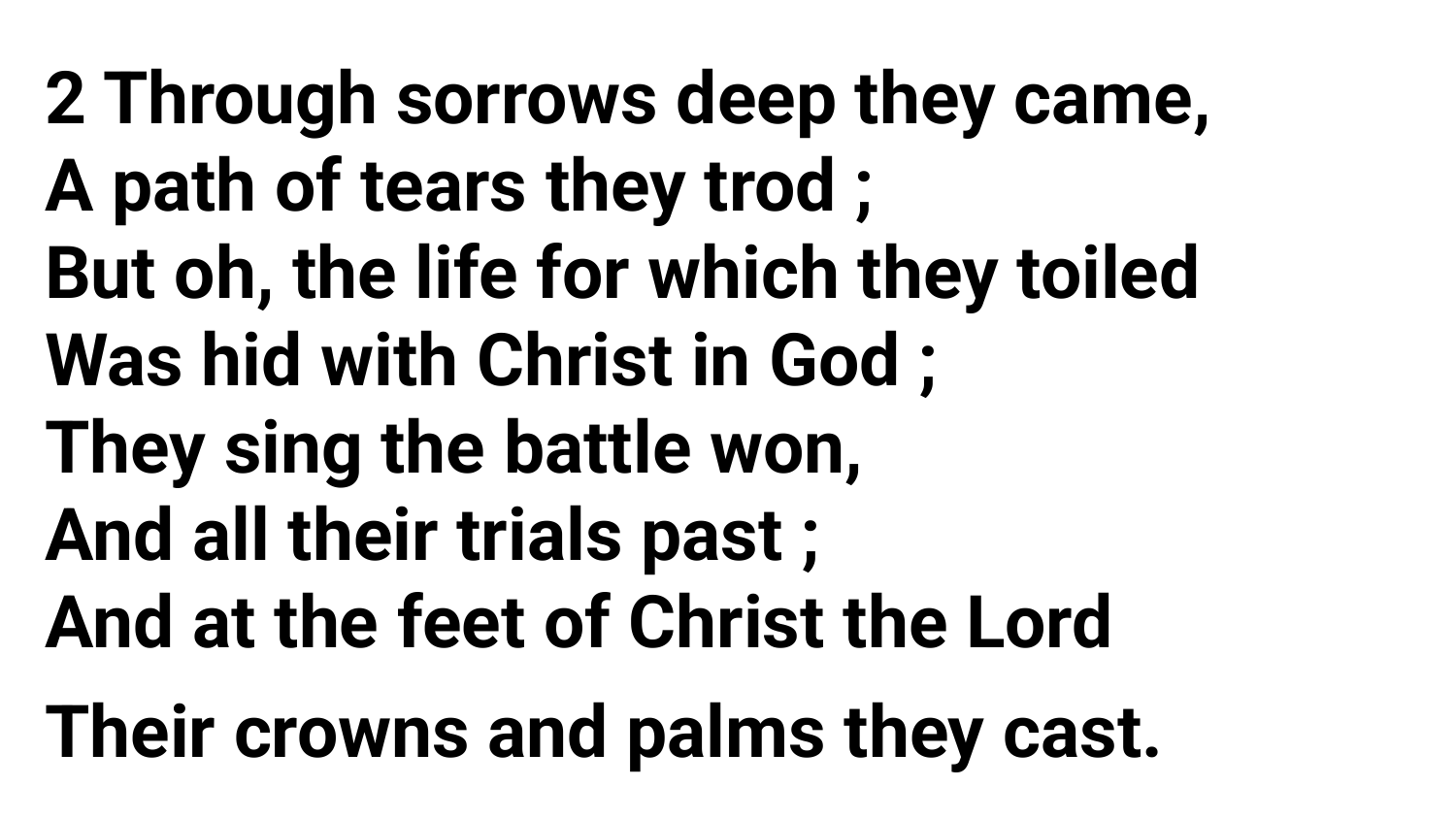

2 Through sorrows deep they came,
A path of tears they trod ;
But oh, the life for which they toiled
Was hid with Christ in God ;
They sing the battle won,
And all their trials past ;
And at the feet of Christ the Lord
Their crowns and palms they cast.